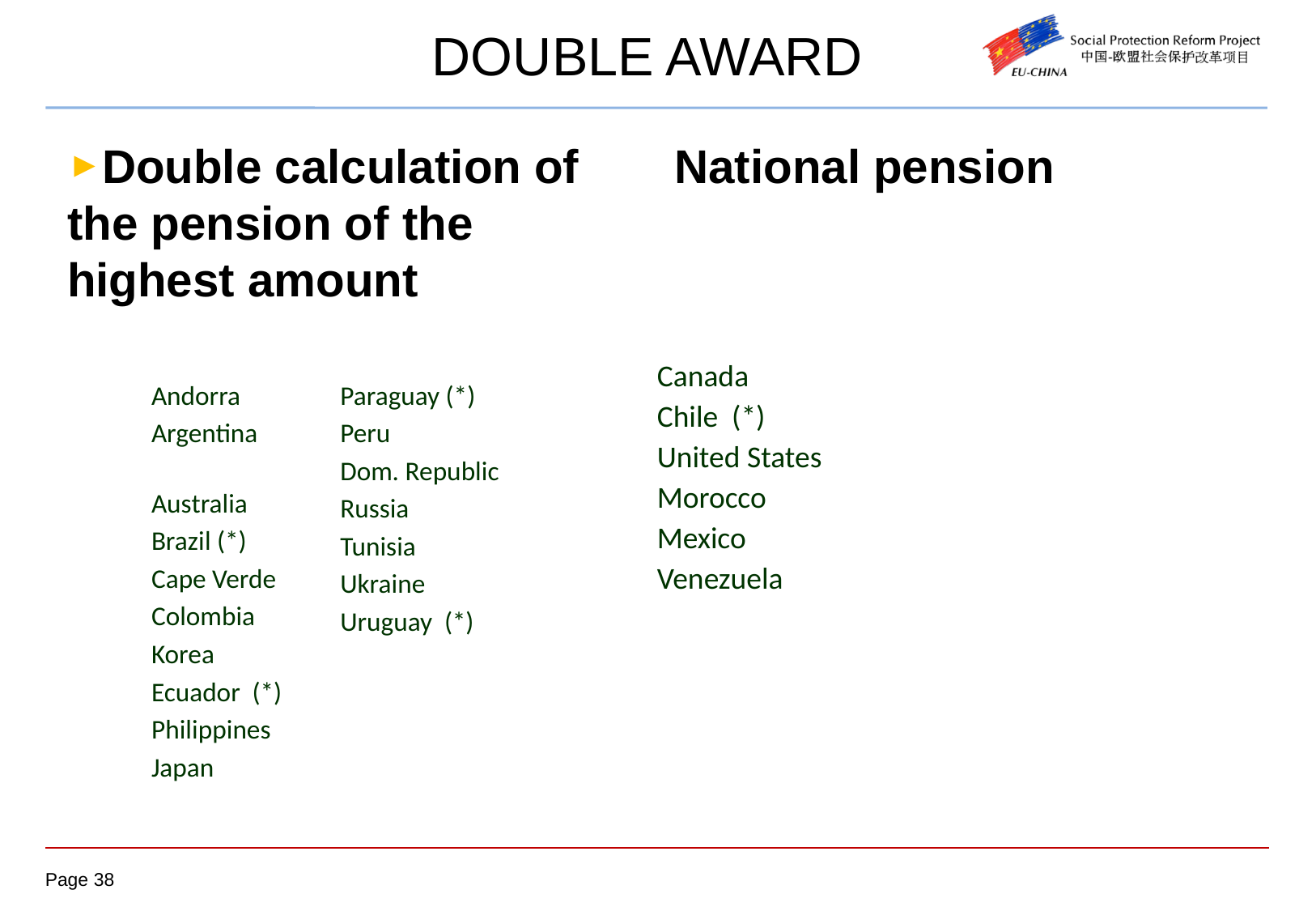

# DOUBLE AWARD
Double calculation of the pension of the highest amount
National pension
Canada
Chile  (*)
United States
Morocco
Mexico
Venezuela

Andorra
Argentina
Australia
Brazil (*)
Cape Verde
Colombia
Korea
Ecuador  (*)
Philippines
Japan
Paraguay (*)
Peru
Dom. Republic
Russia
Tunisia
Ukraine
Uruguay  (*)